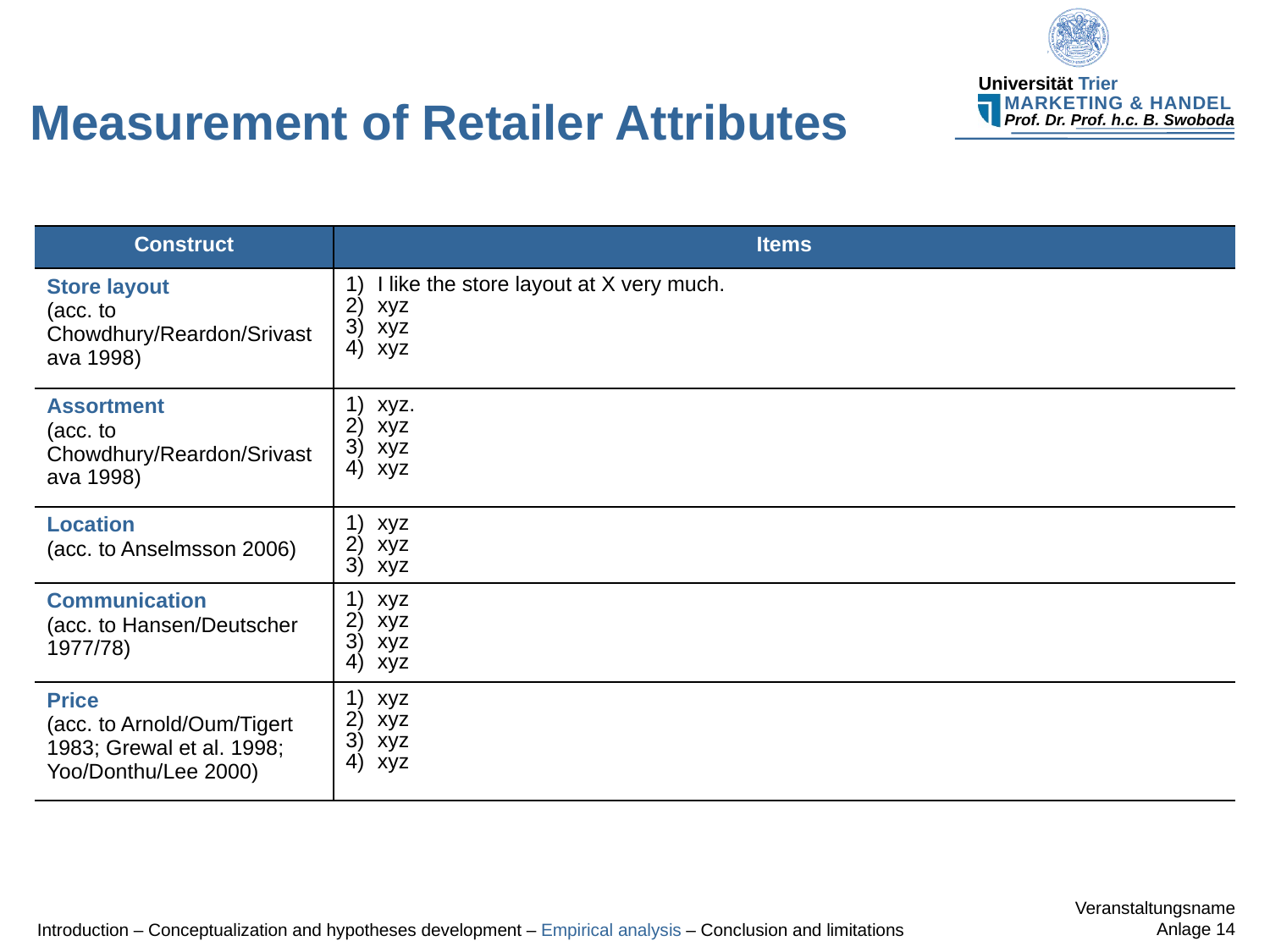

# Measurement of Retailer Attributes
| Construct | Items |
| --- | --- |
| Store layout (acc. to Chowdhury/Reardon/Srivastava 1998) | I like the store layout at X very much. xyz xyz xyz |
| Assortment (acc. to Chowdhury/Reardon/Srivastava 1998) | xyz. xyz xyz xyz |
| Location (acc. to Anselmsson 2006) | xyz xyz xyz |
| Communication (acc. to Hansen/Deutscher 1977/78) | xyz xyz xyz xyz |
| Price (acc. to Arnold/Oum/Tigert 1983; Grewal et al. 1998; Yoo/Donthu/Lee 2000) | xyz xyz xyz xyz |
Introduction – Conceptualization and hypotheses development – Empirical analysis – Conclusion and limitations